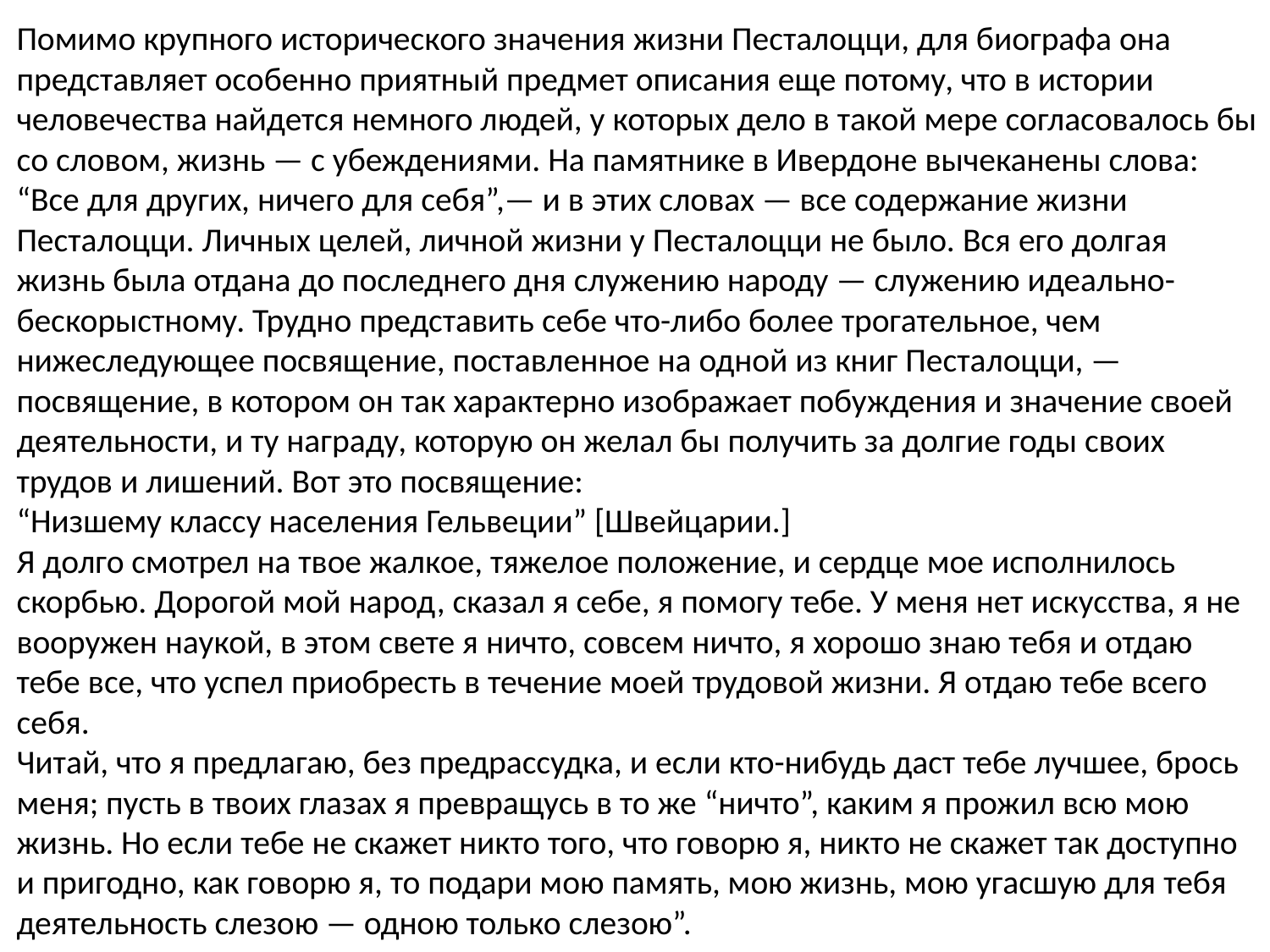

Помимо крупного исторического значения жизни Песталоцци, для биографа она представляет особенно приятный предмет описания еще потому, что в истории человечества найдется немного людей, у которых дело в такой мере согласовалось бы со словом, жизнь — с убеждениями. На памятнике в Ивердоне вычеканены слова: “Все для других, ничего для себя”,— и в этих словах — все содержание жизни Песталоцци. Личных целей, личной жизни у Песталоцци не было. Вся его долгая жизнь была отдана до последнего дня служению народу — служению идеально-бескорыстному. Трудно представить себе что-либо более трогательное, чем нижеследующее посвящение, поставленное на одной из книг Песталоцци, — посвящение, в котором он так характерно изображает побуждения и значение своей деятельности, и ту награду, которую он желал бы получить за долгие годы своих трудов и лишений. Вот это посвящение:
“Низшему классу населения Гельвеции” [Швейцарии.]
Я долго смотрел на твое жалкое, тяжелое положение, и сердце мое исполнилось скорбью. Дорогой мой народ, сказал я себе, я помогу тебе. У меня нет искусства, я не вооружен наукой, в этом свете я ничто, совсем ничто, я хорошо знаю тебя и отдаю тебе все, что успел приобресть в течение моей трудовой жизни. Я отдаю тебе всего себя.
Читай, что я предлагаю, без предрассудка, и если кто-нибудь даст тебе лучшее, брось меня; пусть в твоих глазах я превращусь в то же “ничто”, каким я прожил всю мою жизнь. Но если тебе не скажет никто того, что говорю я, никто не скажет так доступно и пригодно, как говорю я, то подари мою память, мою жизнь, мою угасшую для тебя деятельность слезою — одною только слезою”.